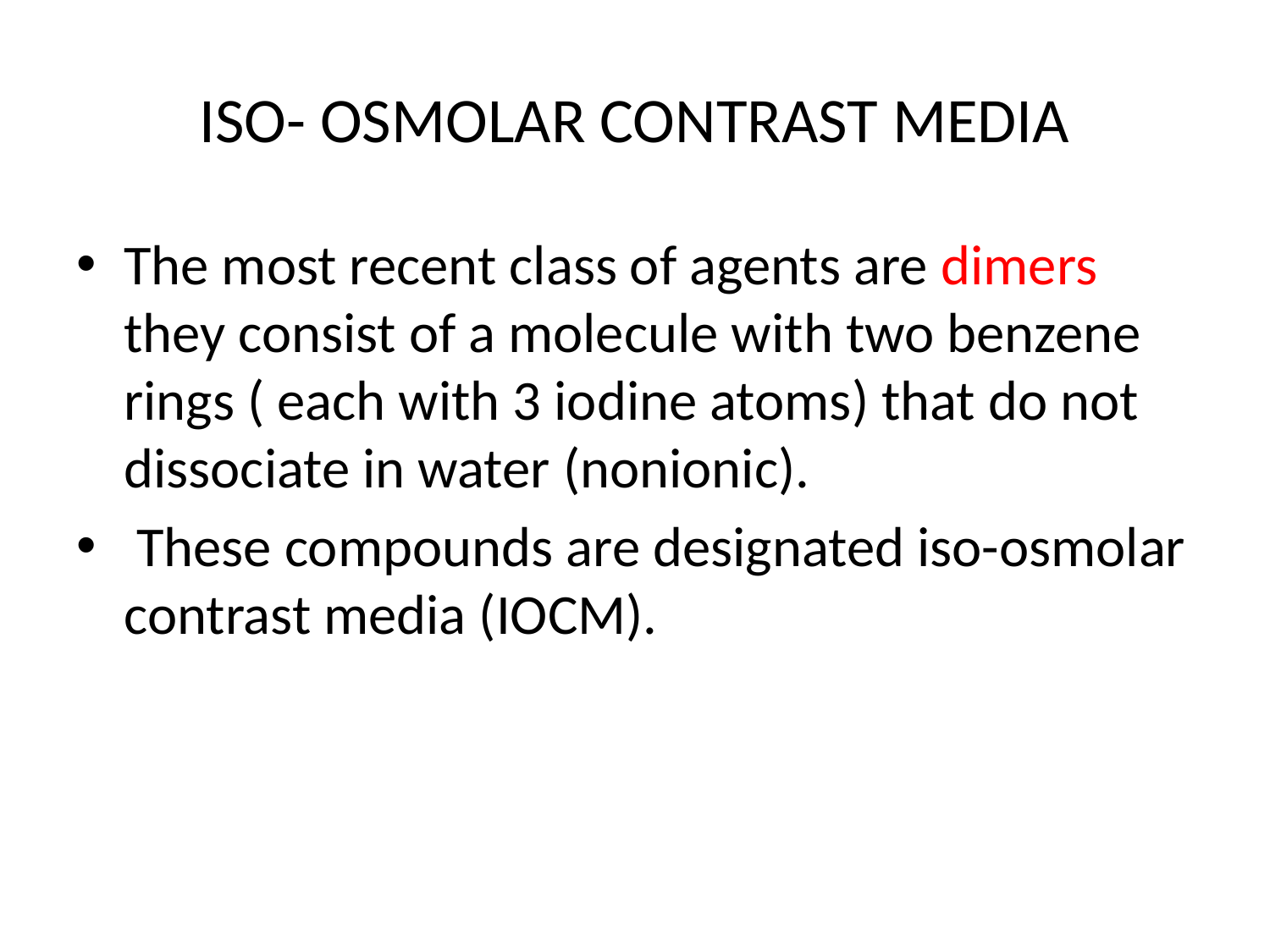

# ISO- OSMOLAR CONTRAST MEDIA
The most recent class of agents are dimers they consist of a molecule with two benzene rings ( each with 3 iodine atoms) that do not dissociate in water (nonionic).
 These compounds are designated iso-osmolar contrast media (IOCM).